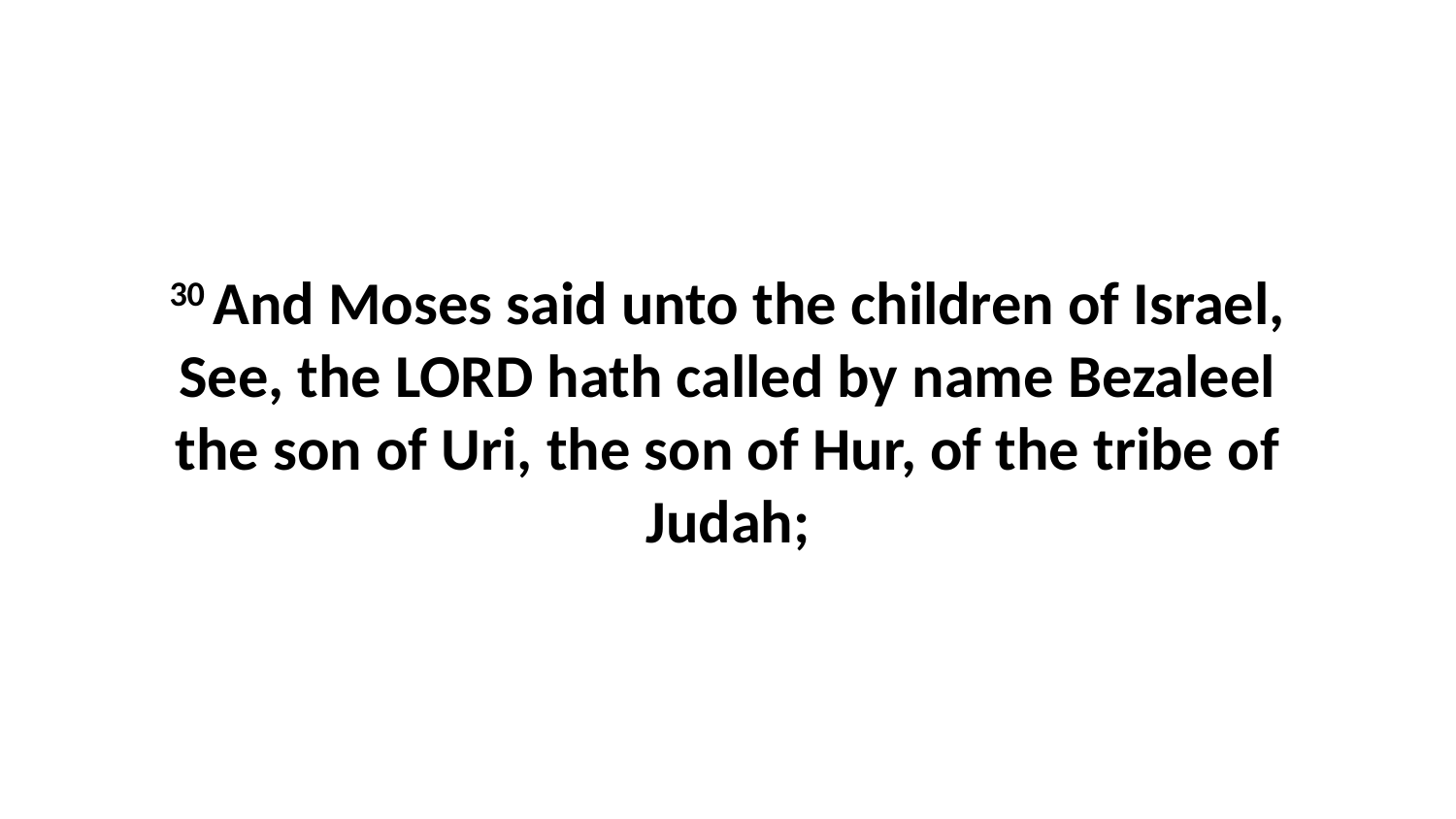

30 And Moses said unto the children of Israel, See, the LORD hath called by name Bezaleel the son of Uri, the son of Hur, of the tribe of Judah;